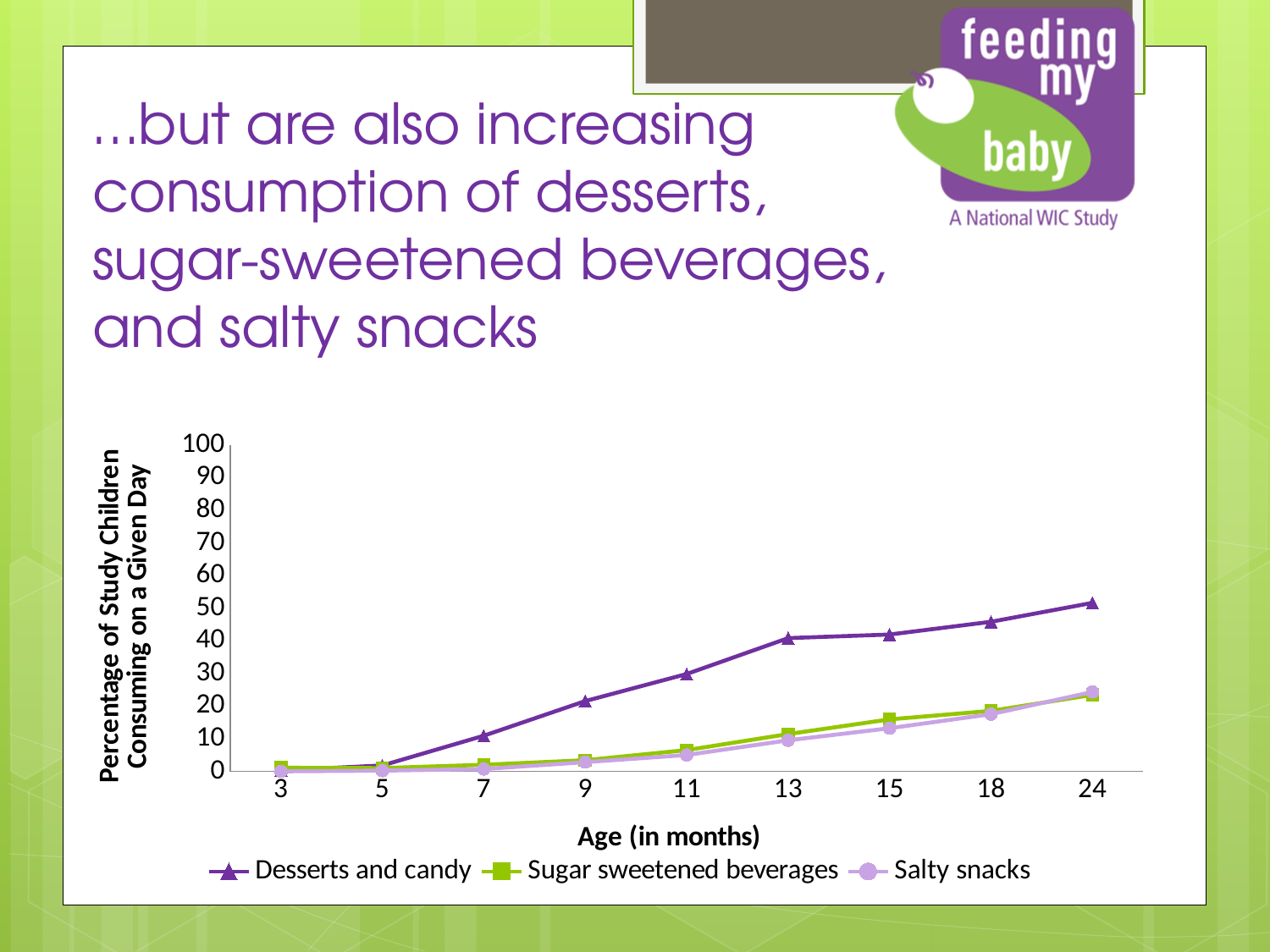

# …but are also increasing consumption of desserts, sugar-sweetened beverages, and salty snacks

### Chart

| Category | Desserts and candy | Sugar sweetened beverages | Salty snacks |
|---|---|---|---|
| 3 | 0.3 | 1.1 | 0.0 |
| 5 | 1.8 | 1.0 | 0.2 |
| 7 | 10.9 | 2.0 | 0.7 |
| 9 | 21.5 | 3.4 | 2.8 |
| 11 | 29.8 | 6.5 | 5.0 |
| 13 | 40.8 | 11.4 | 9.5 |
| 15 | 41.9 | 15.9 | 13.2 |
| 18 | 45.8 | 18.5 | 17.5 |
| 24 | 51.6 | 23.4 | 24.3 |